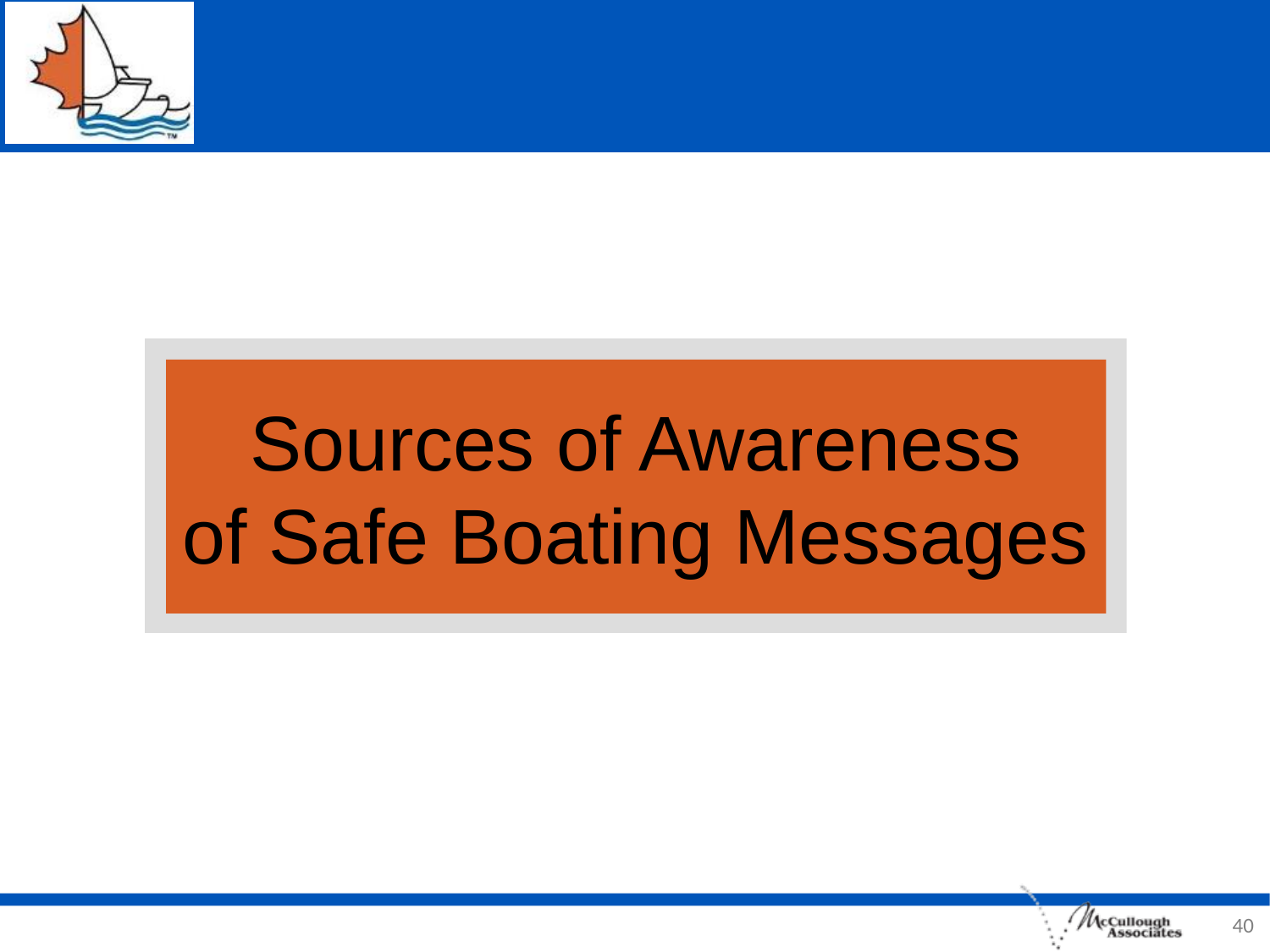

Sources of Awareness
of Safe Boating Messages
40